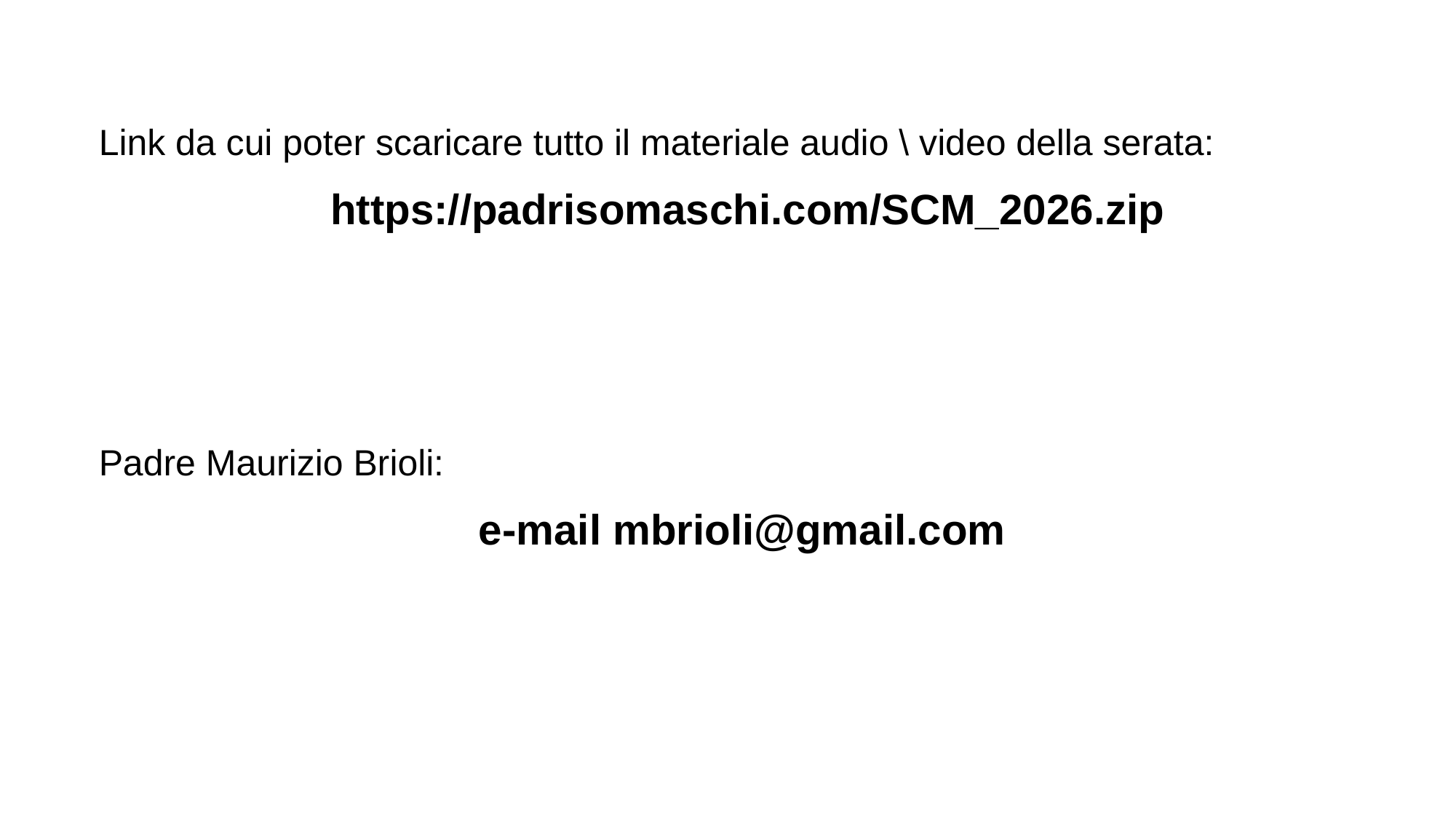

Link da cui poter scaricare tutto il materiale audio \ video della serata:
 https://padrisomaschi.com/SCM_2026.zip

Padre Maurizio Brioli:
e-mail mbrioli@gmail.com